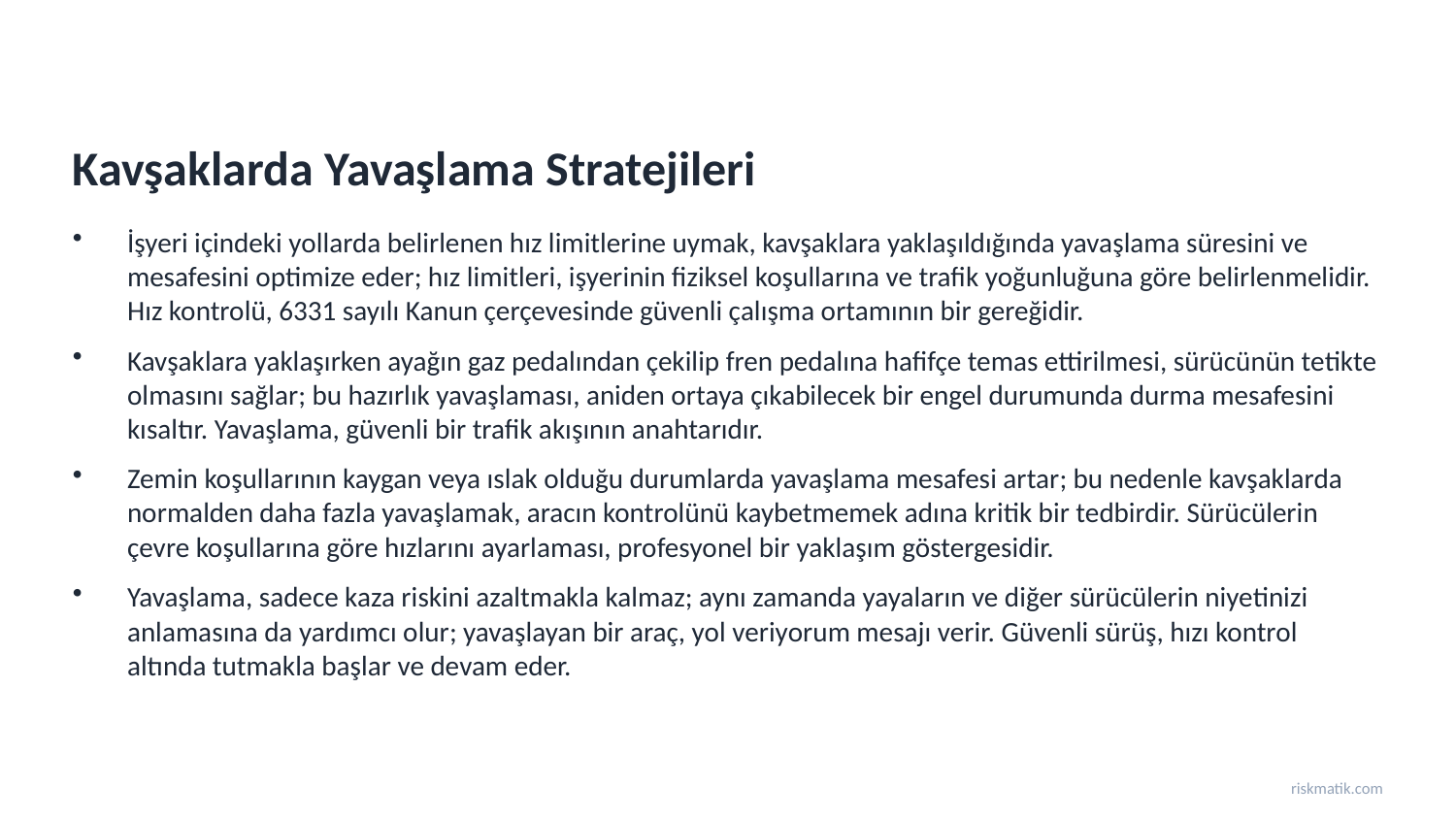

Kavşaklarda Yavaşlama Stratejileri
İşyeri içindeki yollarda belirlenen hız limitlerine uymak, kavşaklara yaklaşıldığında yavaşlama süresini ve mesafesini optimize eder; hız limitleri, işyerinin fiziksel koşullarına ve trafik yoğunluğuna göre belirlenmelidir. Hız kontrolü, 6331 sayılı Kanun çerçevesinde güvenli çalışma ortamının bir gereğidir.
Kavşaklara yaklaşırken ayağın gaz pedalından çekilip fren pedalına hafifçe temas ettirilmesi, sürücünün tetikte olmasını sağlar; bu hazırlık yavaşlaması, aniden ortaya çıkabilecek bir engel durumunda durma mesafesini kısaltır. Yavaşlama, güvenli bir trafik akışının anahtarıdır.
Zemin koşullarının kaygan veya ıslak olduğu durumlarda yavaşlama mesafesi artar; bu nedenle kavşaklarda normalden daha fazla yavaşlamak, aracın kontrolünü kaybetmemek adına kritik bir tedbirdir. Sürücülerin çevre koşullarına göre hızlarını ayarlaması, profesyonel bir yaklaşım göstergesidir.
Yavaşlama, sadece kaza riskini azaltmakla kalmaz; aynı zamanda yayaların ve diğer sürücülerin niyetinizi anlamasına da yardımcı olur; yavaşlayan bir araç, yol veriyorum mesajı verir. Güvenli sürüş, hızı kontrol altında tutmakla başlar ve devam eder.
riskmatik.com